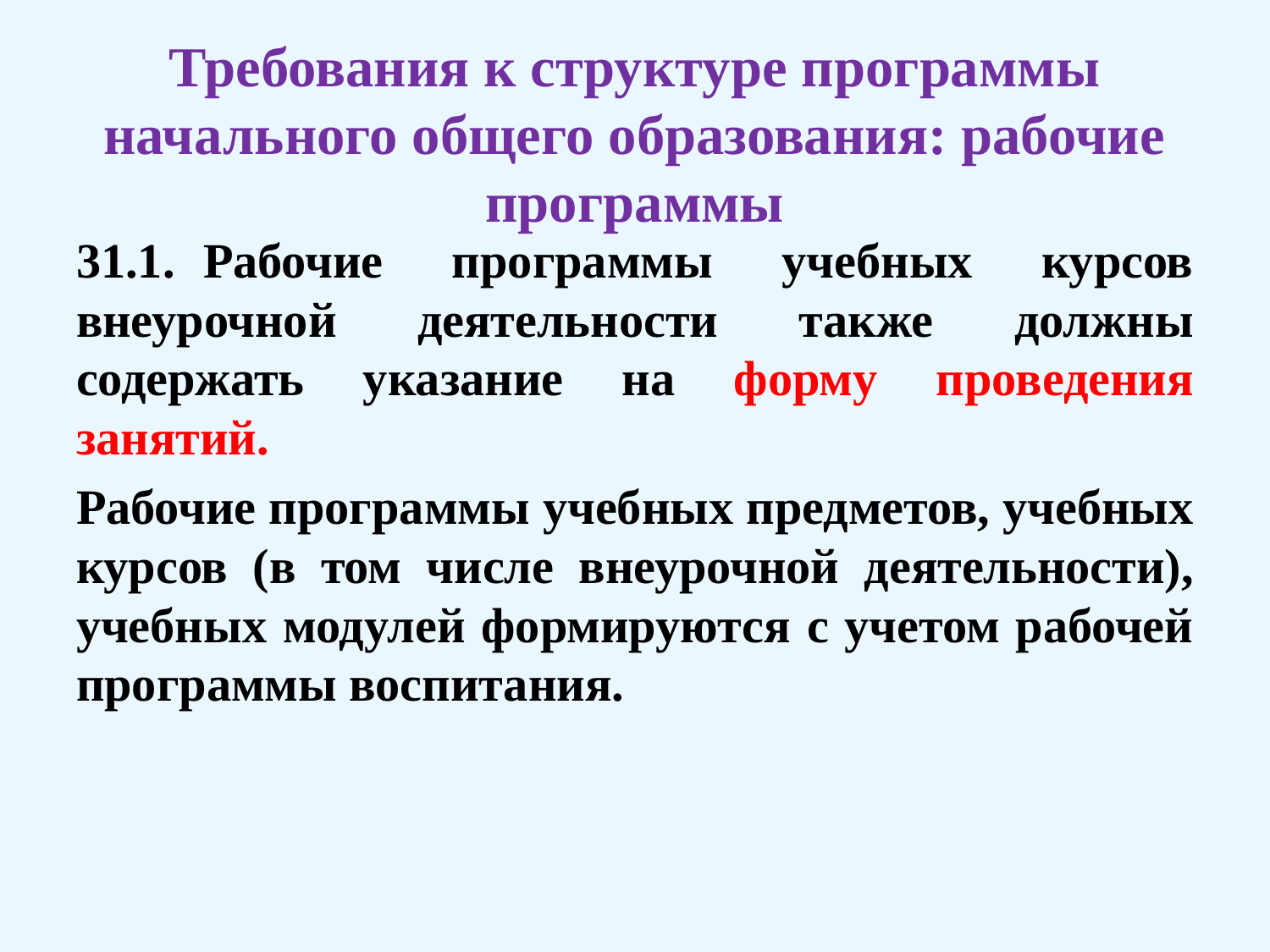

# Требования к структуре программы начального общего образования: рабочие программы
31.1.	Рабочие программы учебных курсов внеурочной деятельности также должны содержать указание на форму проведения занятий.
Рабочие программы учебных предметов, учебных курсов (в том числе внеурочной деятельности), учебных модулей формируются с учетом рабочей программы воспитания.